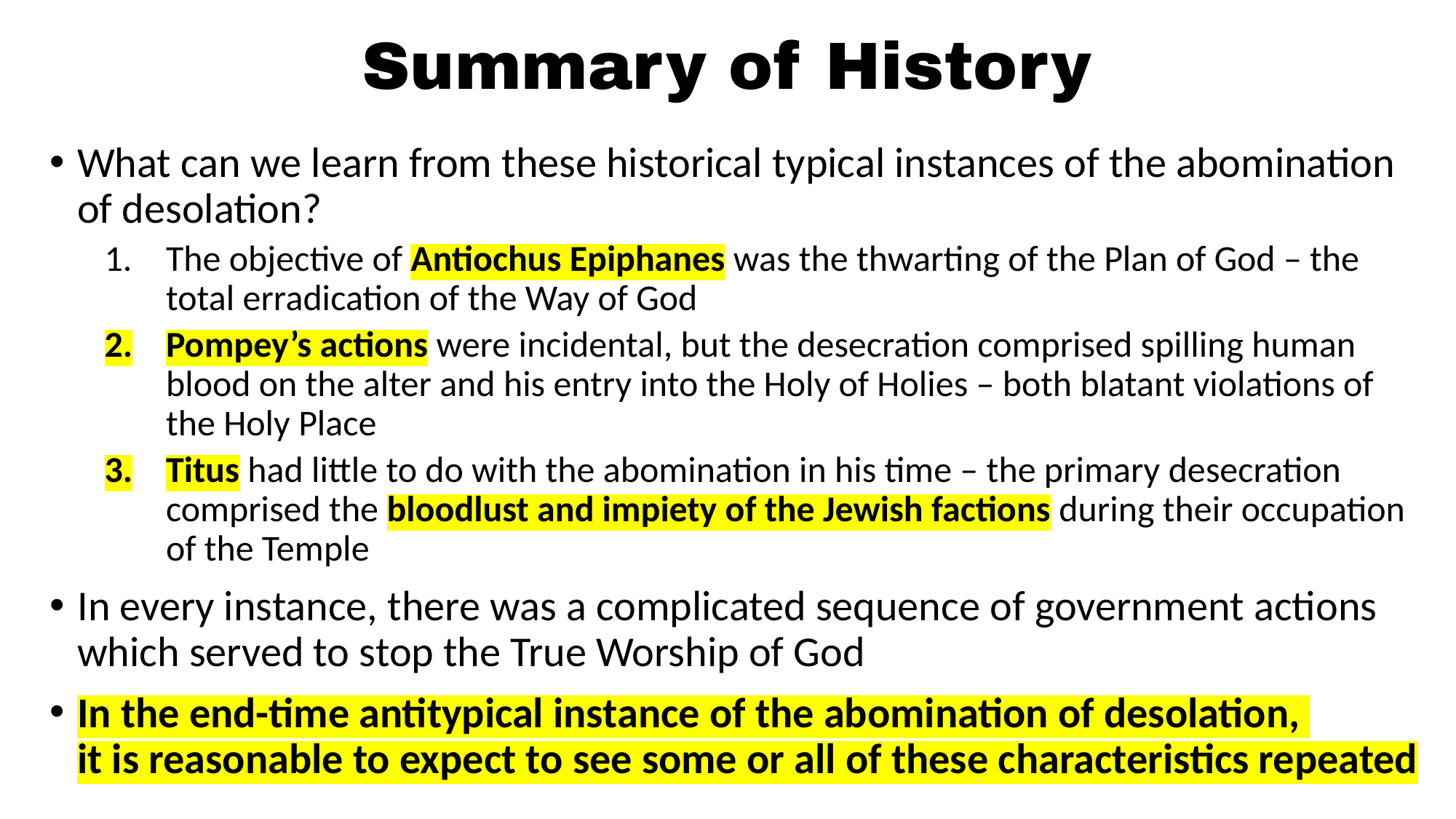

# Summary of History
What can we learn from these historical typical instances of the abomination of desolation?
The objective of Antiochus Epiphanes was the thwarting of the Plan of God – the total erradication of the Way of God
Pompey’s actions were incidental, but the desecration comprised spilling human blood on the alter and his entry into the Holy of Holies – both blatant violations of the Holy Place
Titus had little to do with the abomination in his time – the primary desecration comprised the bloodlust and impiety of the Jewish factions during their occupation of the Temple
In every instance, there was a complicated sequence of government actions which served to stop the True Worship of God
In the end-time antitypical instance of the abomination of desolation,
it is reasonable to expect to see some or all of these characteristics repeated